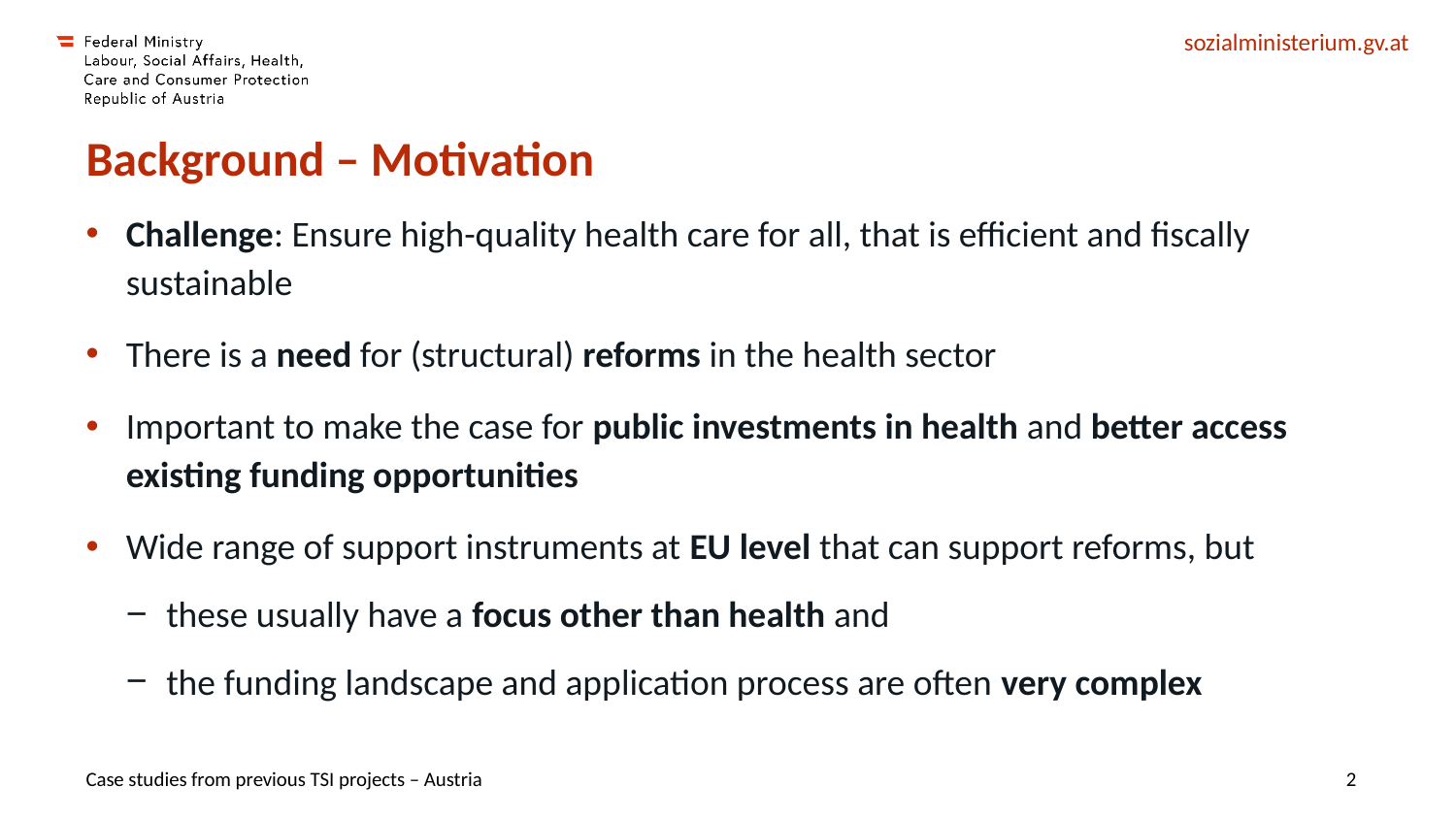

# Background – Motivation
Challenge: Ensure high-quality health care for all, that is efficient and fiscally sustainable
There is a need for (structural) reforms in the health sector
Important to make the case for public investments in health and better access existing funding opportunities
Wide range of support instruments at EU level that can support reforms, but
these usually have a focus other than health and
the funding landscape and application process are often very complex

Case studies from previous TSI projects – Austria
2